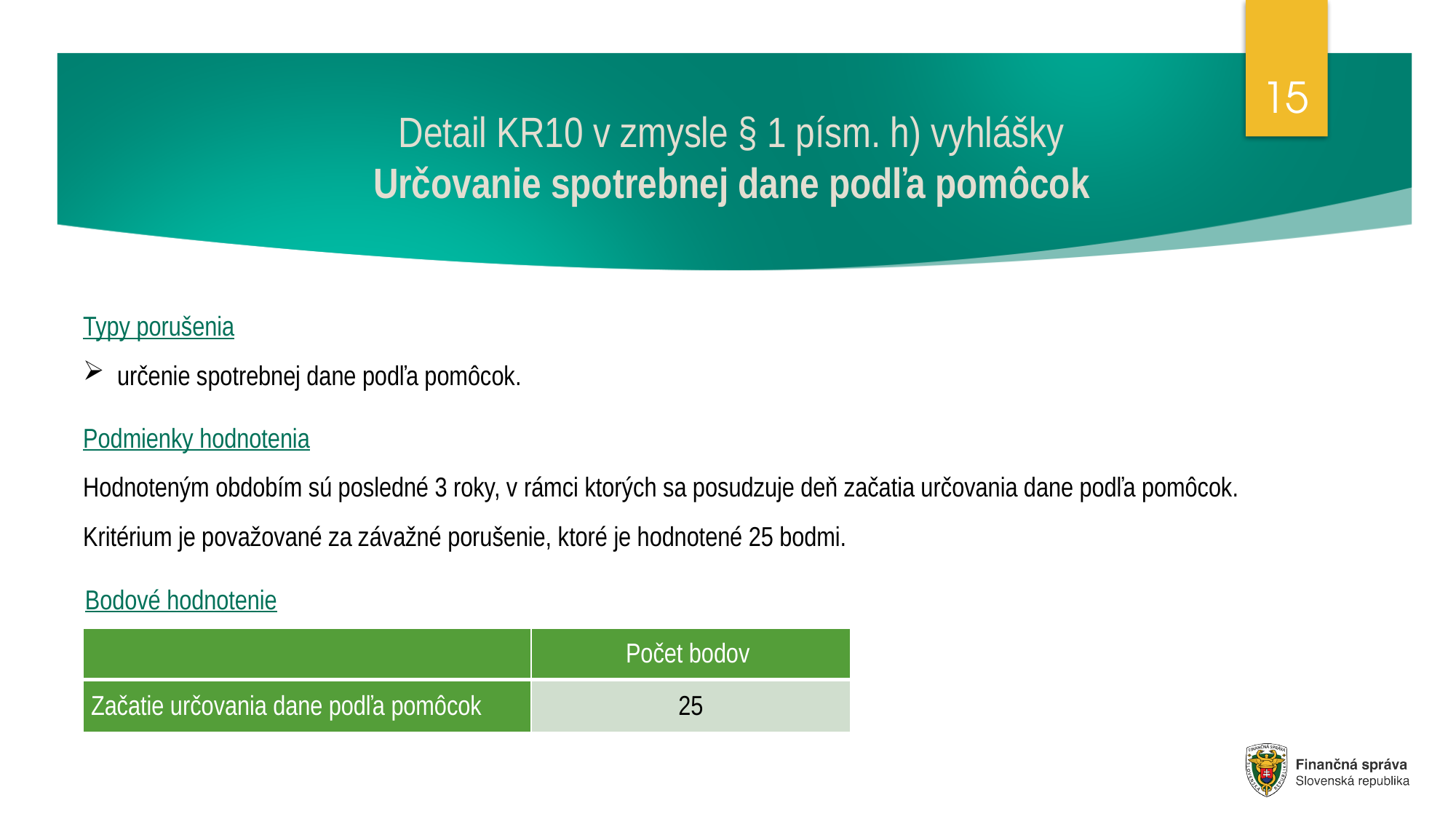

15
# Detail KR10 v zmysle § 1 písm. h) vyhlášky Určovanie spotrebnej dane podľa pomôcok
Typy porušenia
určenie spotrebnej dane podľa pomôcok.
Podmienky hodnotenia
Hodnoteným obdobím sú posledné 3 roky, v rámci ktorých sa posudzuje deň začatia určovania dane podľa pomôcok.
Kritérium je považované za závažné porušenie, ktoré je hodnotené 25 bodmi.
Bodové hodnotenie
|  | Počet bodov |
| --- | --- |
| Začatie určovania dane podľa pomôcok | 25 |